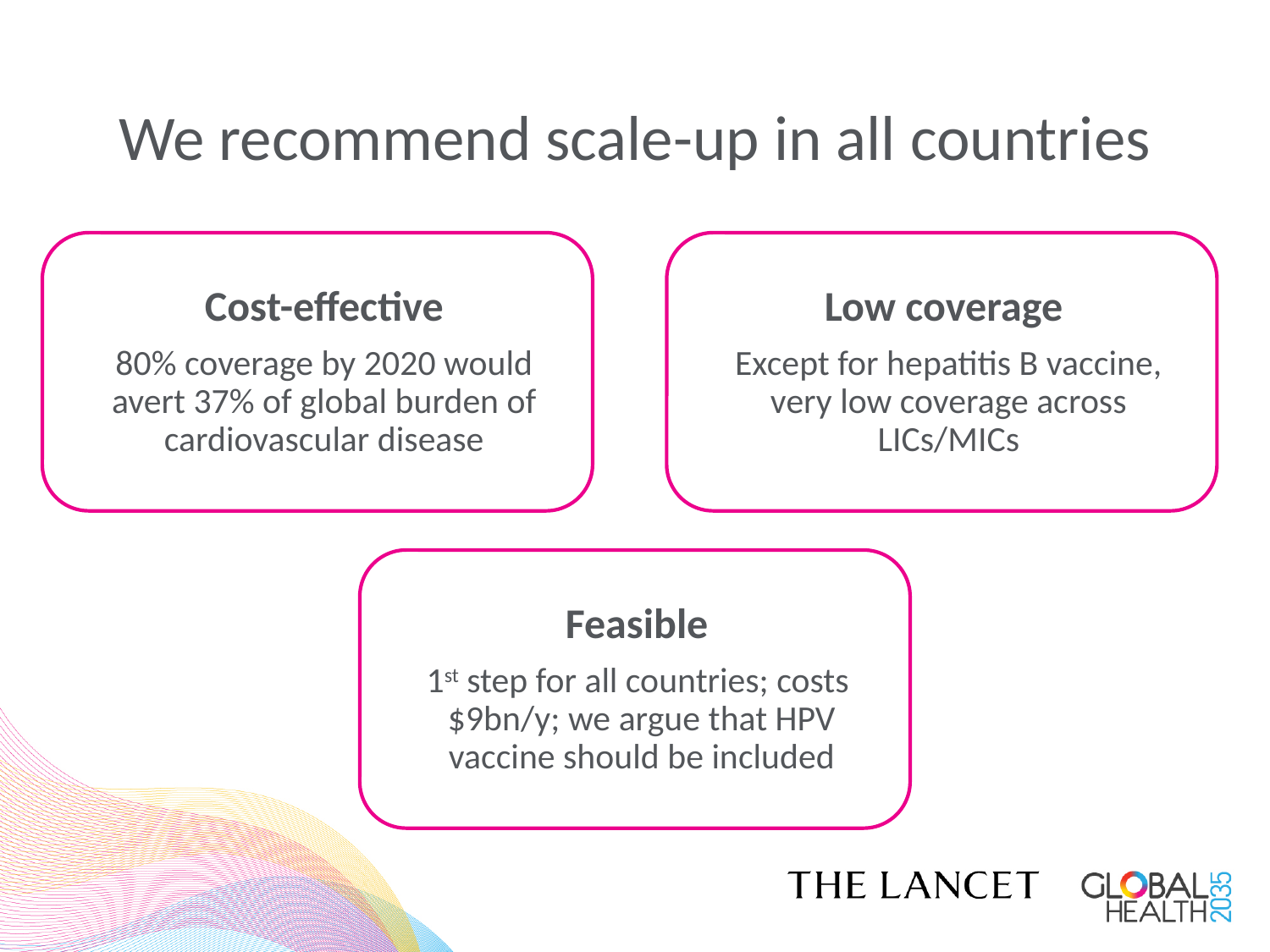

# We recommend scale-up in all countries
Cost-effective
80% coverage by 2020 would avert 37% of global burden of cardiovascular disease
Low coverage
Except for hepatitis B vaccine, very low coverage across LICs/MICs
Feasible
1st step for all countries; costs  $9bn/y; we argue that HPV vaccine should be included